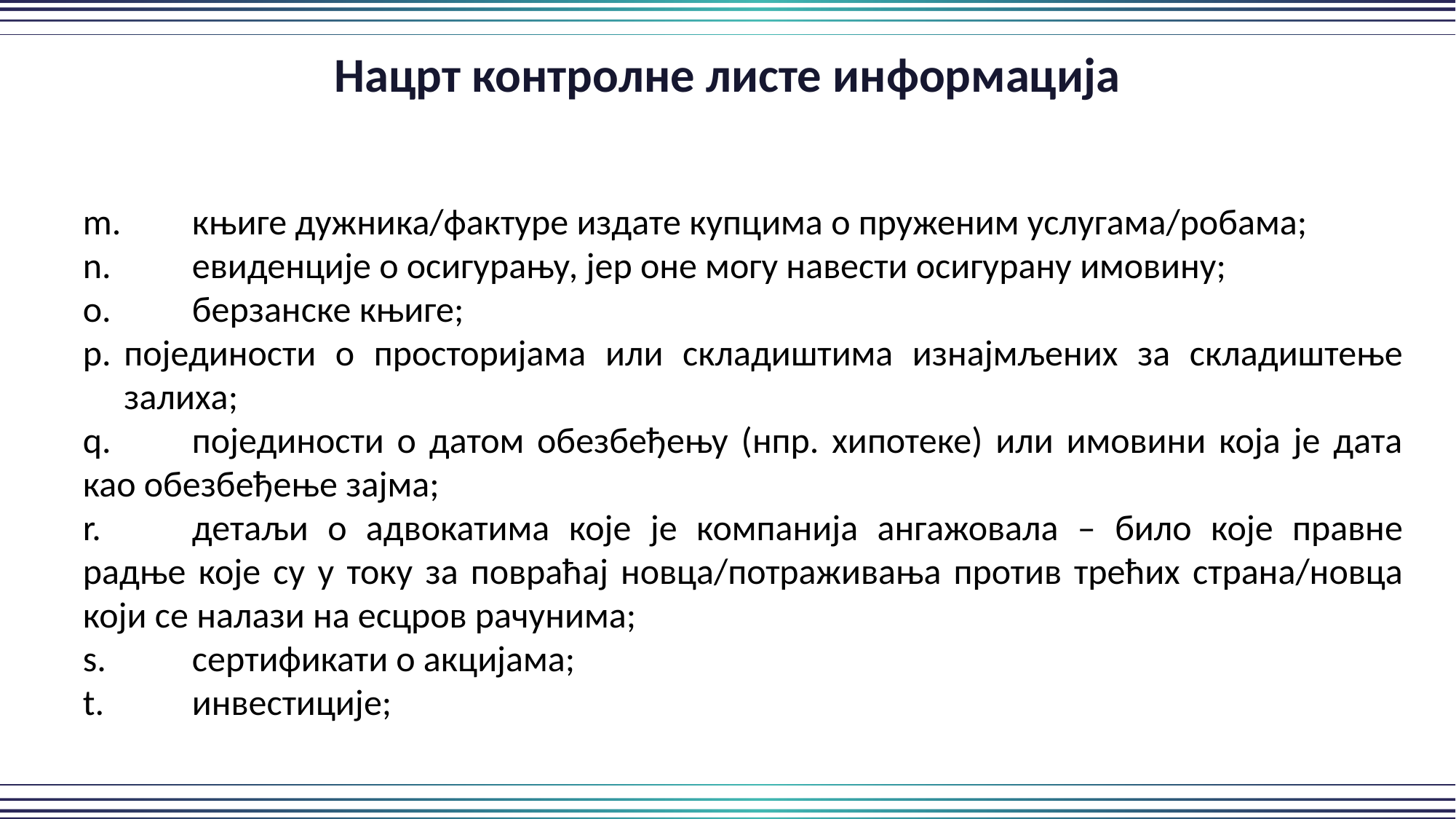

Нацрт контролне листе информација
m.	књиге дужника/фактуре издате купцима о пруженим услугама/робама;
n.	евиденције о осигурању, јер оне могу навести осигурану имовину;
o.	берзанске књиге;
појединости о просторијама или складиштима изнајмљених за складиштење залиха;
q.	појединости о датом обезбеђењу (нпр. хипотеке) или имовини која је дата као обезбеђење зајма;
r.	детаљи о адвокатима које је компанија ангажовала – било које правне радње које су у току за повраћај новца/потраживања против трећих страна/новца који се налази на есцров рачунима;
s.	сертификати о акцијама;
t.	инвестиције;